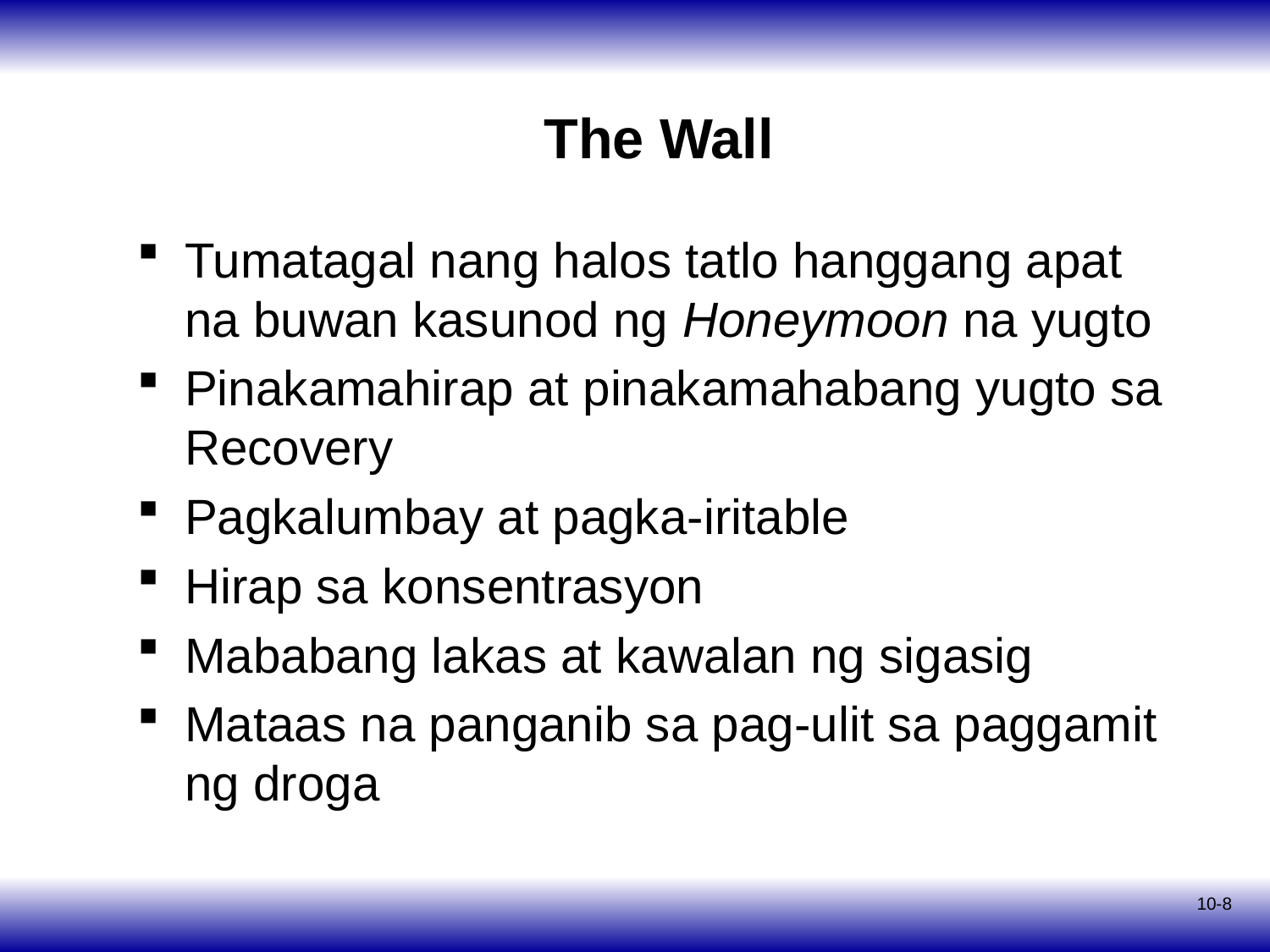

# The Wall
Tumatagal nang halos tatlo hanggang apat na buwan kasunod ng Honeymoon na yugto
Pinakamahirap at pinakamahabang yugto sa Recovery
Pagkalumbay at pagka-iritable
Hirap sa konsentrasyon
Mababang lakas at kawalan ng sigasig
Mataas na panganib sa pag-ulit sa paggamit ng droga
10-8